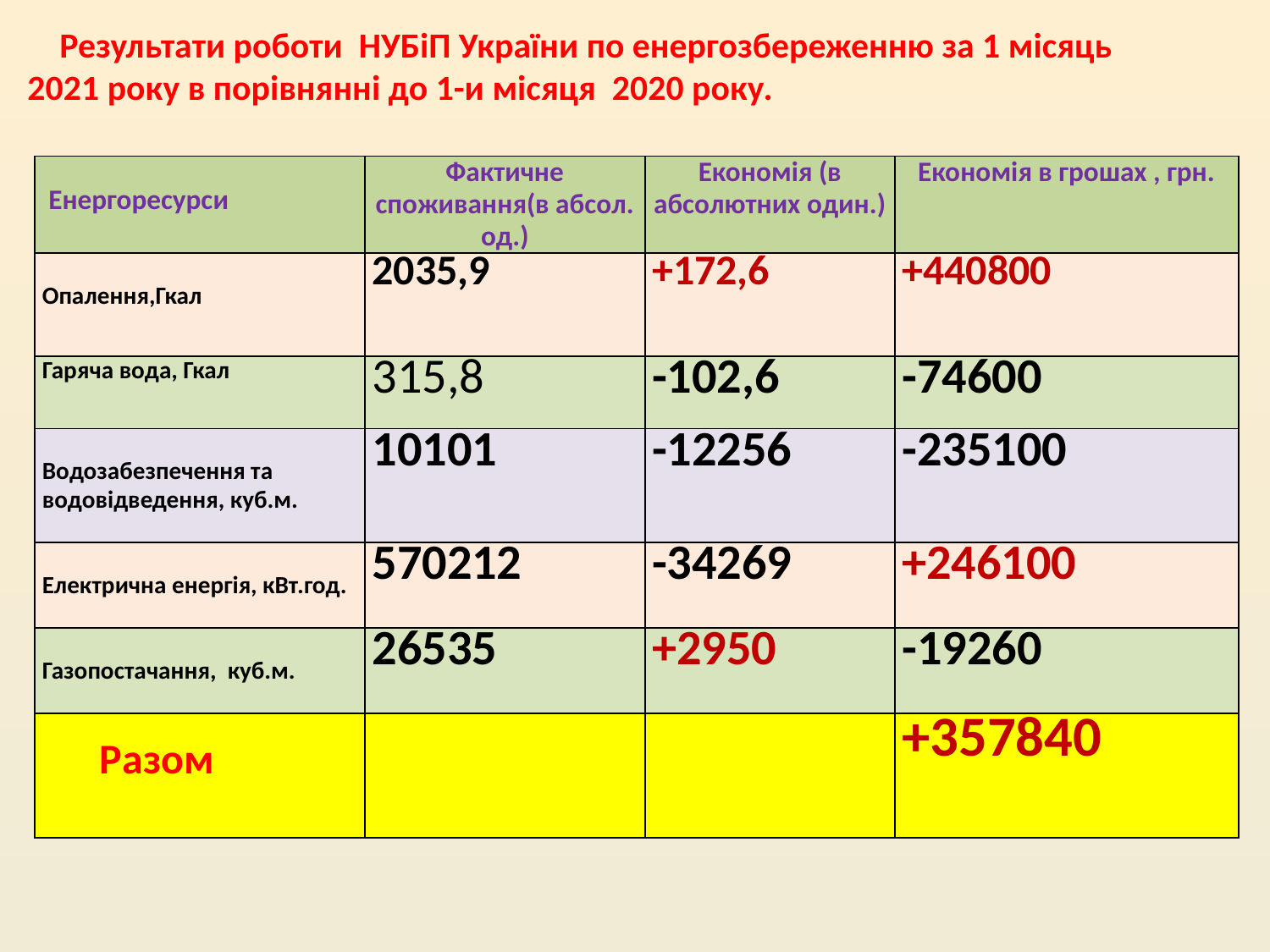

Результати роботи  НУБіП України по енергозбереженню за 1 місяць
2021 року в порівнянні до 1-и місяця  2020 року.
| Енергоресурси | Фактичне споживання(в абсол. од.) | Економія (в абсолютних один.) | Економія в грошах , грн. |
| --- | --- | --- | --- |
| Опалення,Гкал | 2035,9 | +172,6 | +440800 |
| Гаряча вода, Гкал | 315,8 | -102,6 | -74600 |
| Водозабезпечення та водовідведення, куб.м. | 10101 | -12256 | -235100 |
| Електрична енергія, кВт.год. | 570212 | -34269 | +246100 |
| Газопостачання, куб.м. | 26535 | +2950 | -19260 |
| Разом |  |  | +357840 |